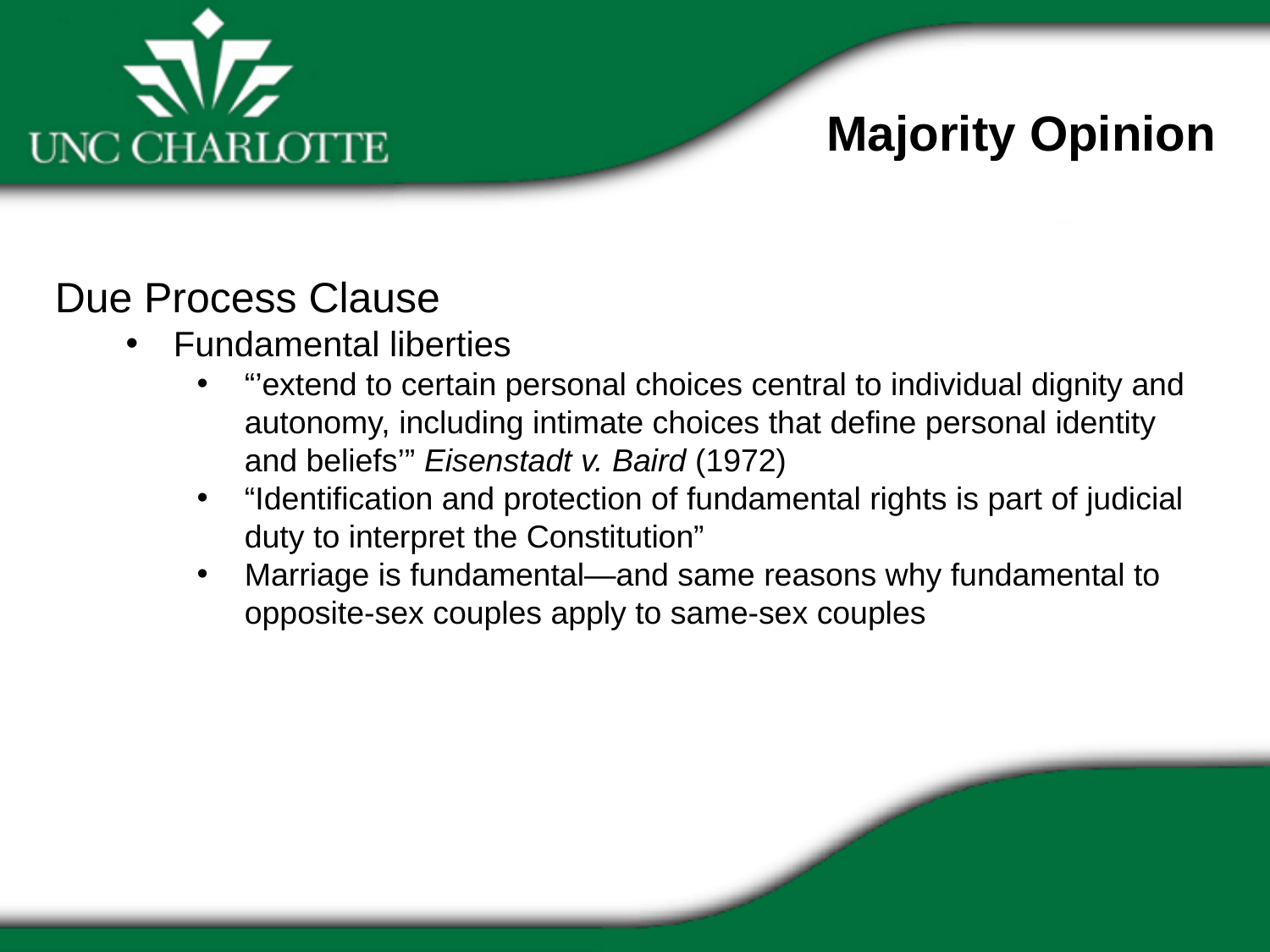

Majority Opinion
Due Process Clause
Fundamental liberties
“’extend to certain personal choices central to individual dignity and autonomy, including intimate choices that define personal identity and beliefs’” Eisenstadt v. Baird (1972)
“Identification and protection of fundamental rights is part of judicial duty to interpret the Constitution”
Marriage is fundamental—and same reasons why fundamental to opposite-sex couples apply to same-sex couples